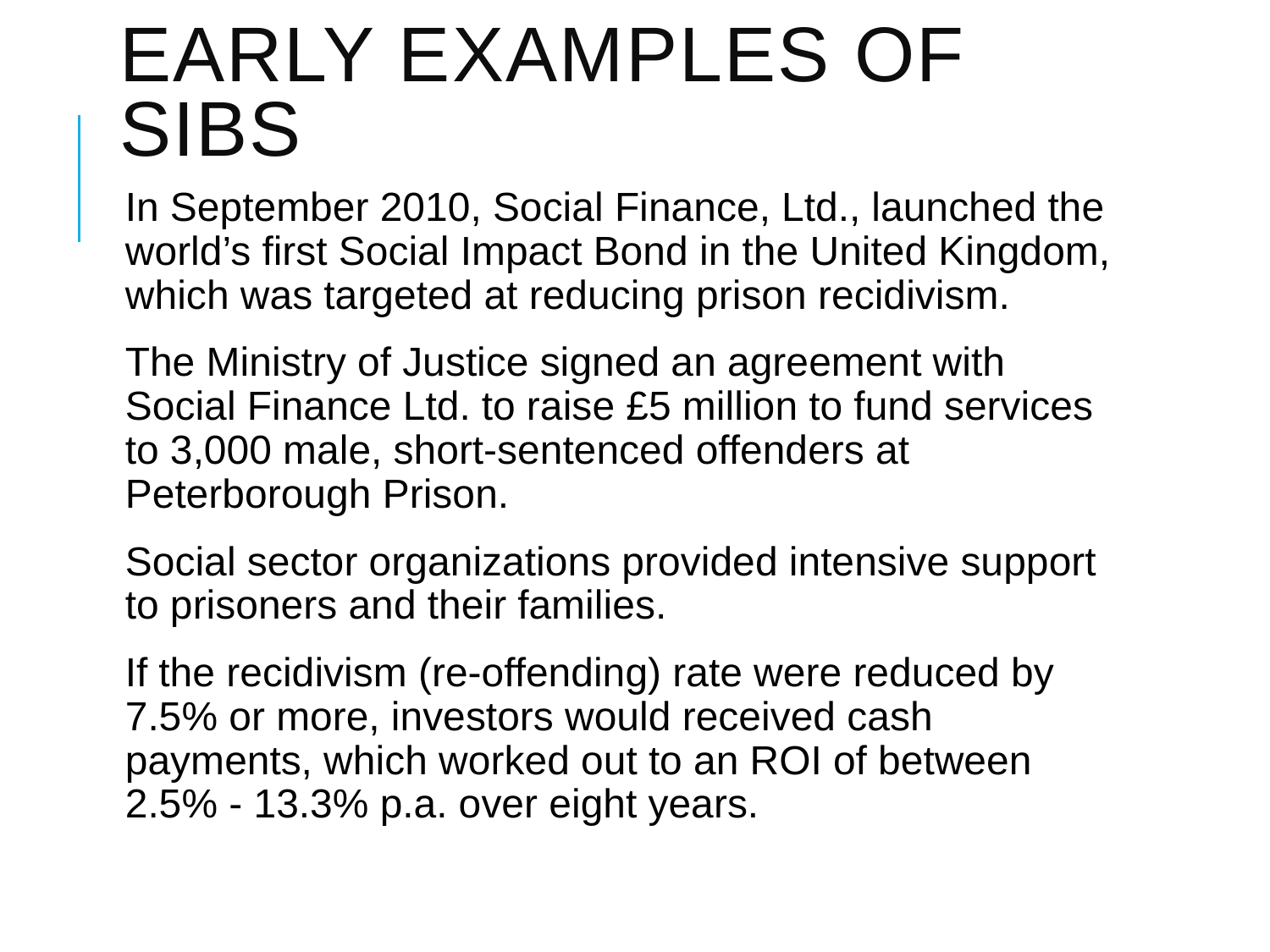

# Early Examples of sibs
In September 2010, Social Finance, Ltd., launched the world’s first Social Impact Bond in the United Kingdom, which was targeted at reducing prison recidivism.
The Ministry of Justice signed an agreement with Social Finance Ltd. to raise £5 million to fund services to 3,000 male, short-sentenced offenders at Peterborough Prison.
Social sector organizations provided intensive support to prisoners and their families.
If the recidivism (re-offending) rate were reduced by 7.5% or more, investors would received cash payments, which worked out to an ROI of between 2.5% - 13.3% p.a. over eight years.